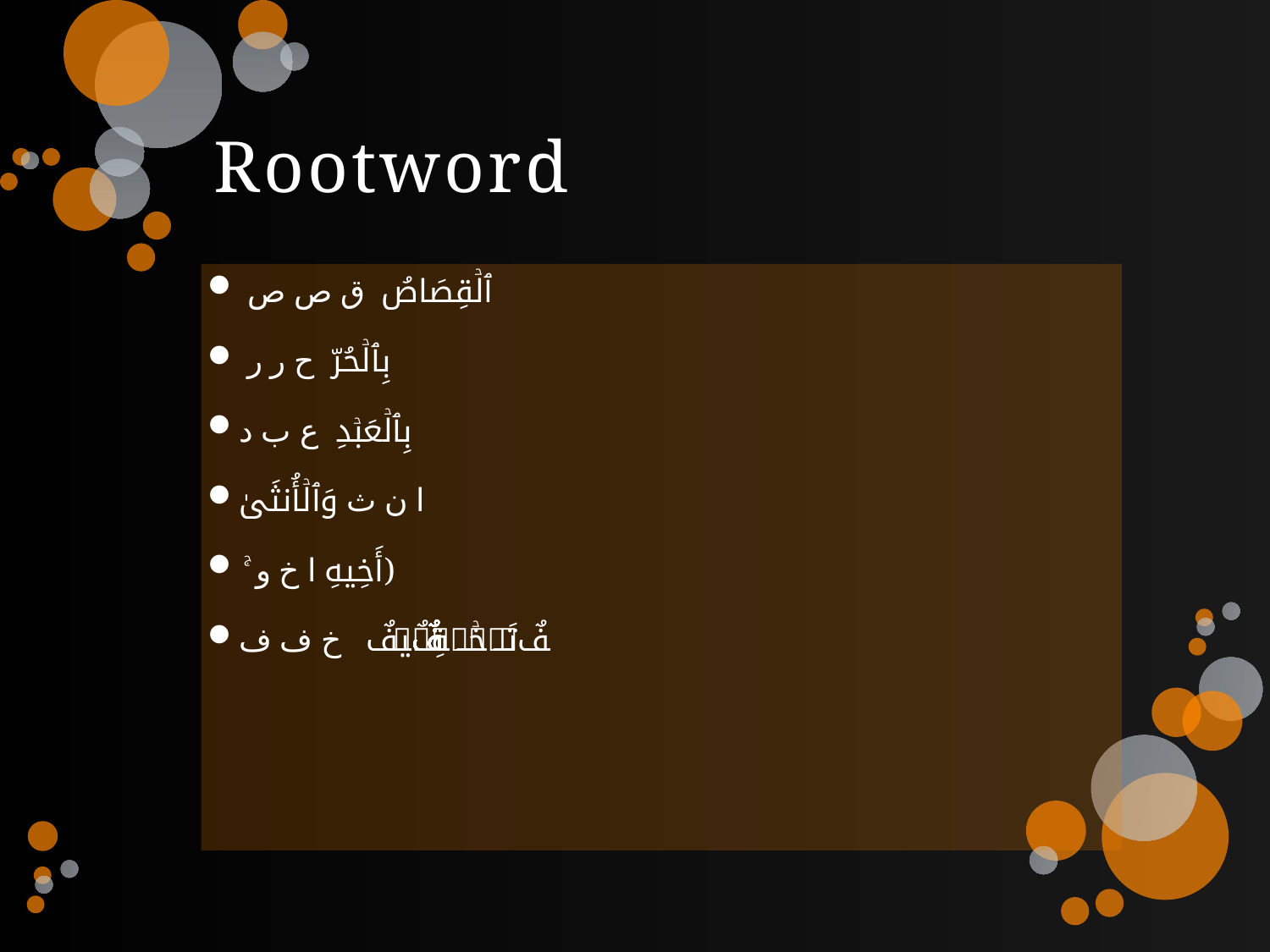

# Rootword
 ٱلۡقِصَاصُ  ق ص ص
 بِٱلۡحُرّ  ح ر ر
بِٱلۡعَبۡدِ  ع ب د
ا ن ث وَٱلۡأُنثَىٰ
 ‌ۚ أَخِيهِ ا خ و)
تَخۡفِيفٌ۬   خ ف ف